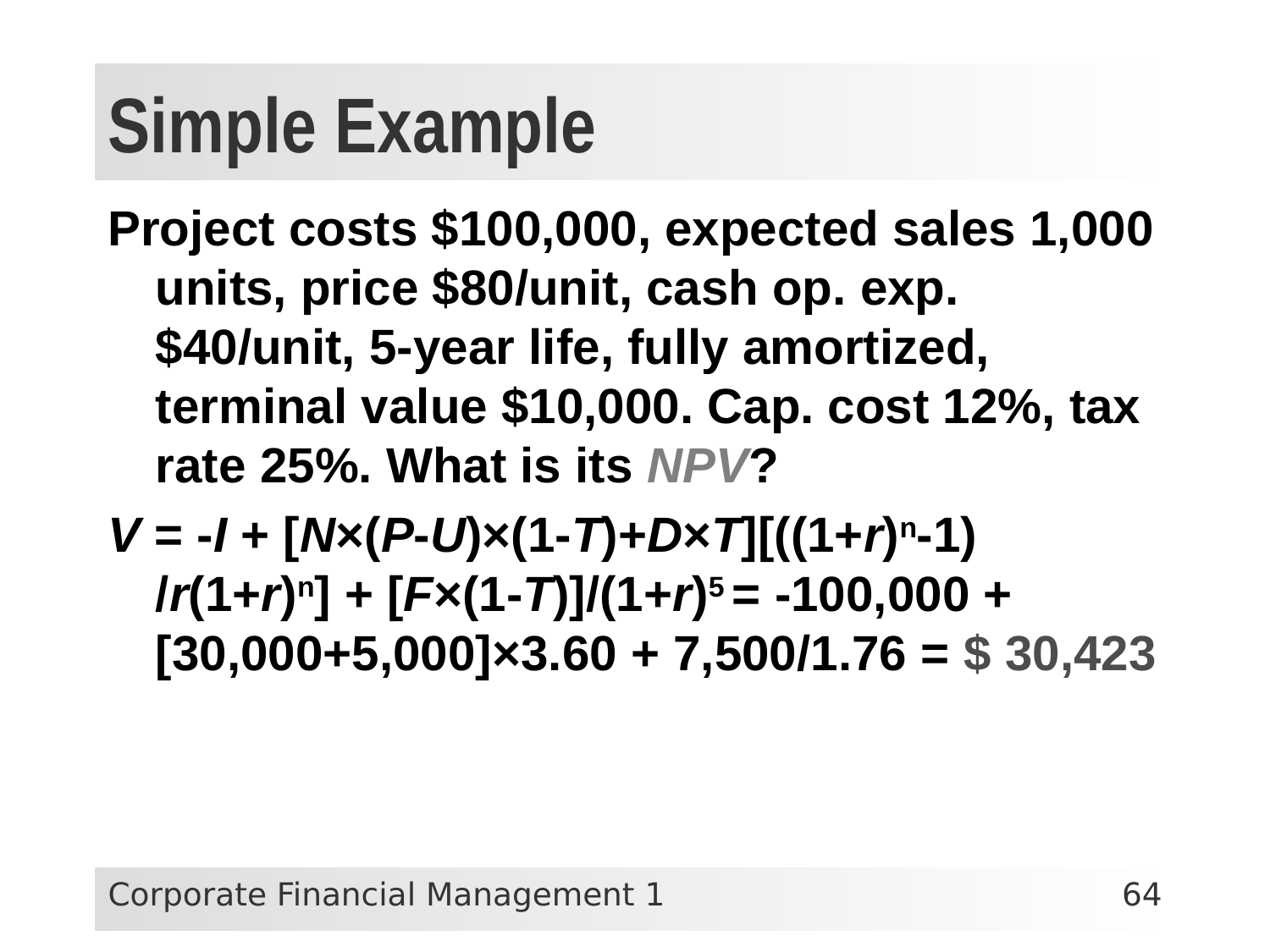

# Simple Example
Project costs $100,000, expected sales 1,000 units, price $80/unit, cash op. exp. $40/unit, 5-year life, fully amortized, terminal value $10,000. Cap. cost 12%, tax rate 25%. What is its NPV?
V = -I + [N×(P-U)×(1-T)+D×T][((1+r)n-1) /r(1+r)n] + [F×(1-T)]/(1+r)5 = -100,000 + [30,000+5,000]×3.60 + 7,500/1.76 = $ 30,423
Corporate Financial Management 1
64